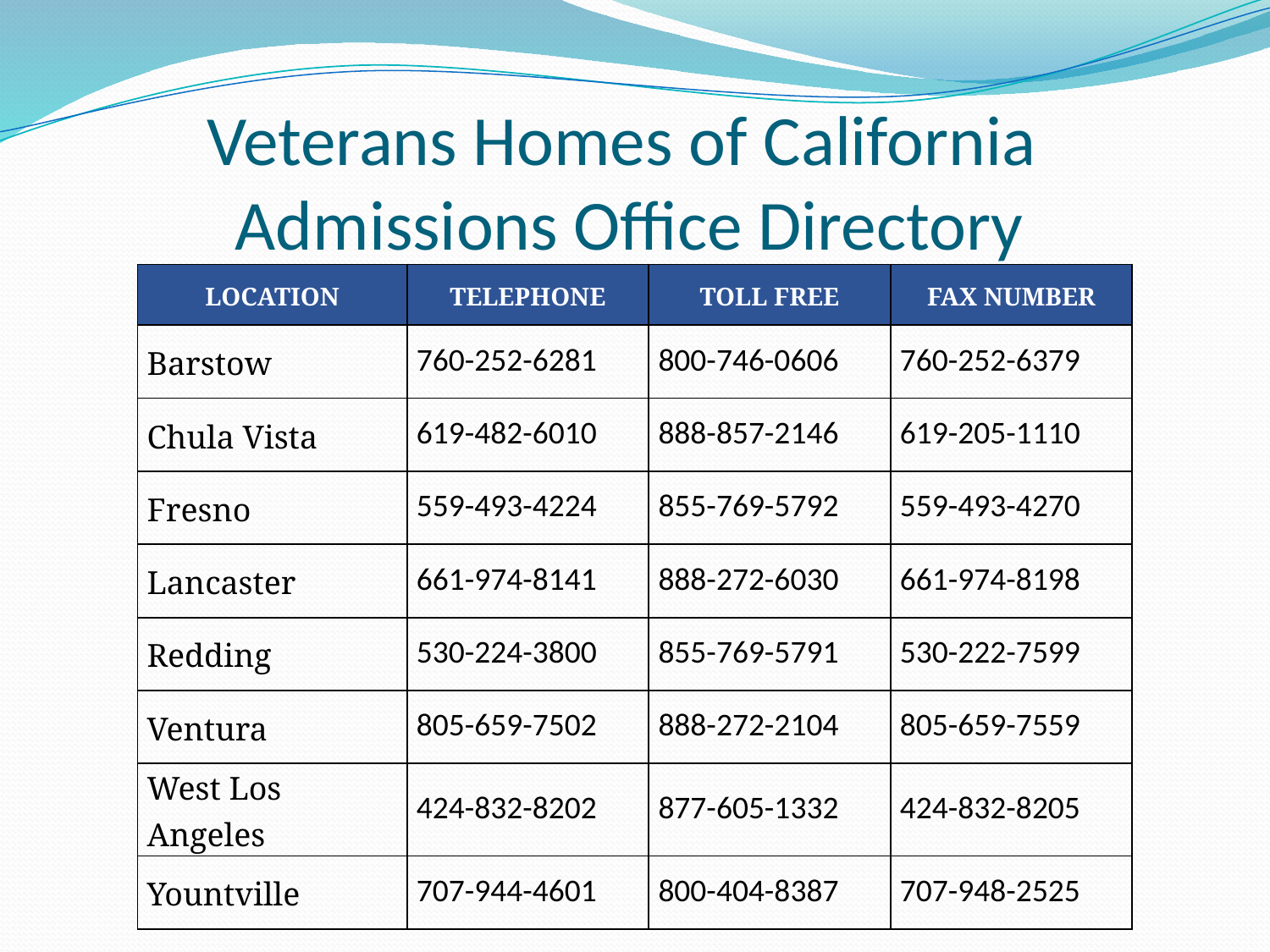

# Veterans Homes of California Admissions Office Directory
| LOCATION | TELEPHONE | TOLL FREE | FAX NUMBER |
| --- | --- | --- | --- |
| Barstow | 760-252-6281 | 800-746-0606 | 760-252-6379 |
| Chula Vista | 619-482-6010 | 888-857-2146 | 619-205-1110 |
| Fresno | 559-493-4224 | 855-769-5792 | 559-493-4270 |
| Lancaster | 661-974-8141 | 888-272-6030 | 661-974-8198 |
| Redding | 530-224-3800 | 855-769-5791 | 530-222-7599 |
| Ventura | 805-659-7502 | 888-272-2104 | 805-659-7559 |
| West Los Angeles | 424-832-8202 | 877-605-1332 | 424-832-8205 |
| Yountville | 707-944-4601 | 800-404-8387 | 707-948-2525 |